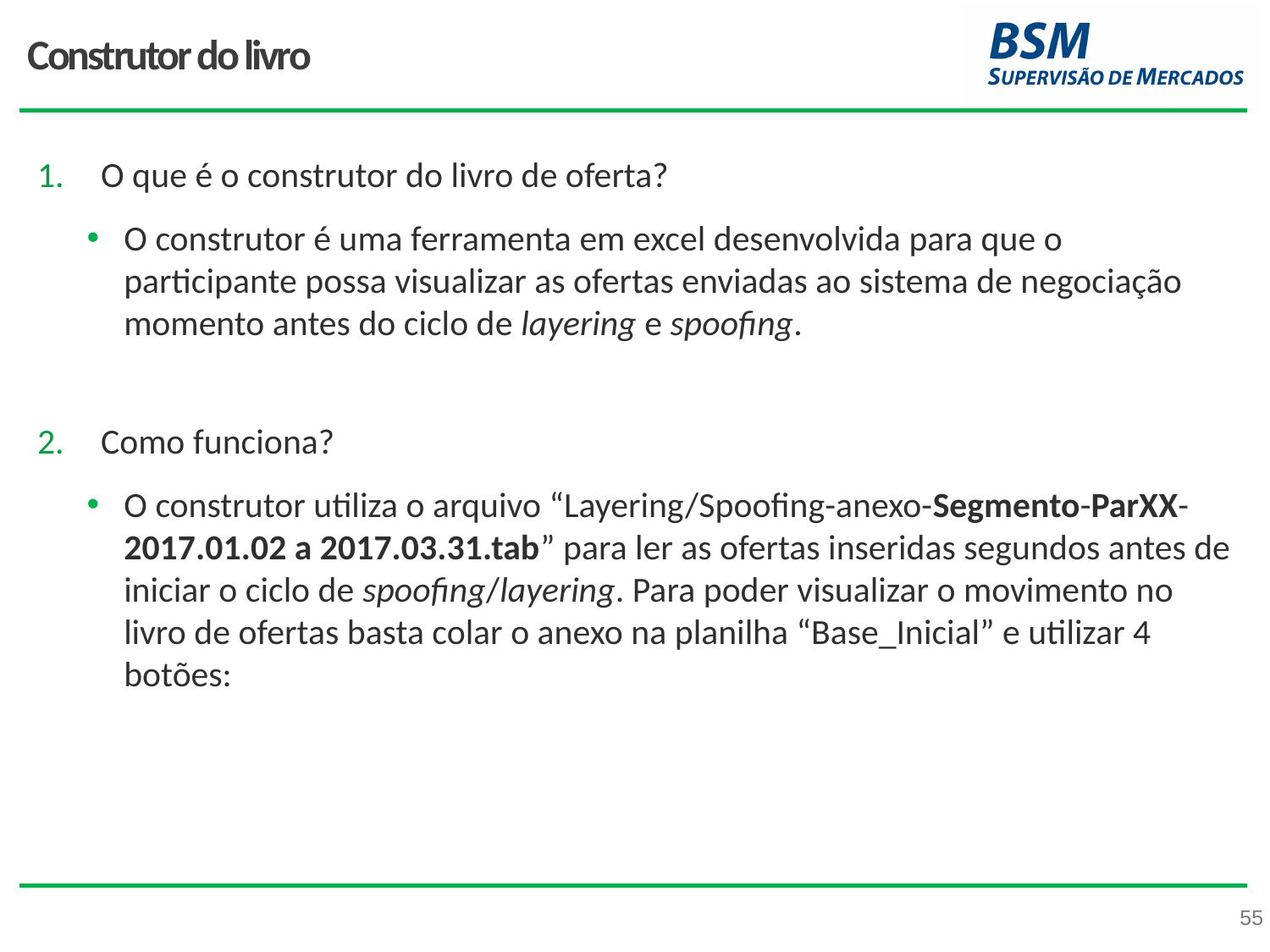

# Construtor do livro
O que é o construtor do livro de oferta?
O construtor é uma ferramenta em excel desenvolvida para que o participante possa visualizar as ofertas enviadas ao sistema de negociação momento antes do ciclo de layering e spoofing.

Como funciona?
O construtor utiliza o arquivo “Layering/Spoofing-anexo-Segmento-ParXX-2017.01.02 a 2017.03.31.tab” para ler as ofertas inseridas segundos antes de iniciar o ciclo de spoofing/layering. Para poder visualizar o movimento no livro de ofertas basta colar o anexo na planilha “Base_Inicial” e utilizar 4 botões: